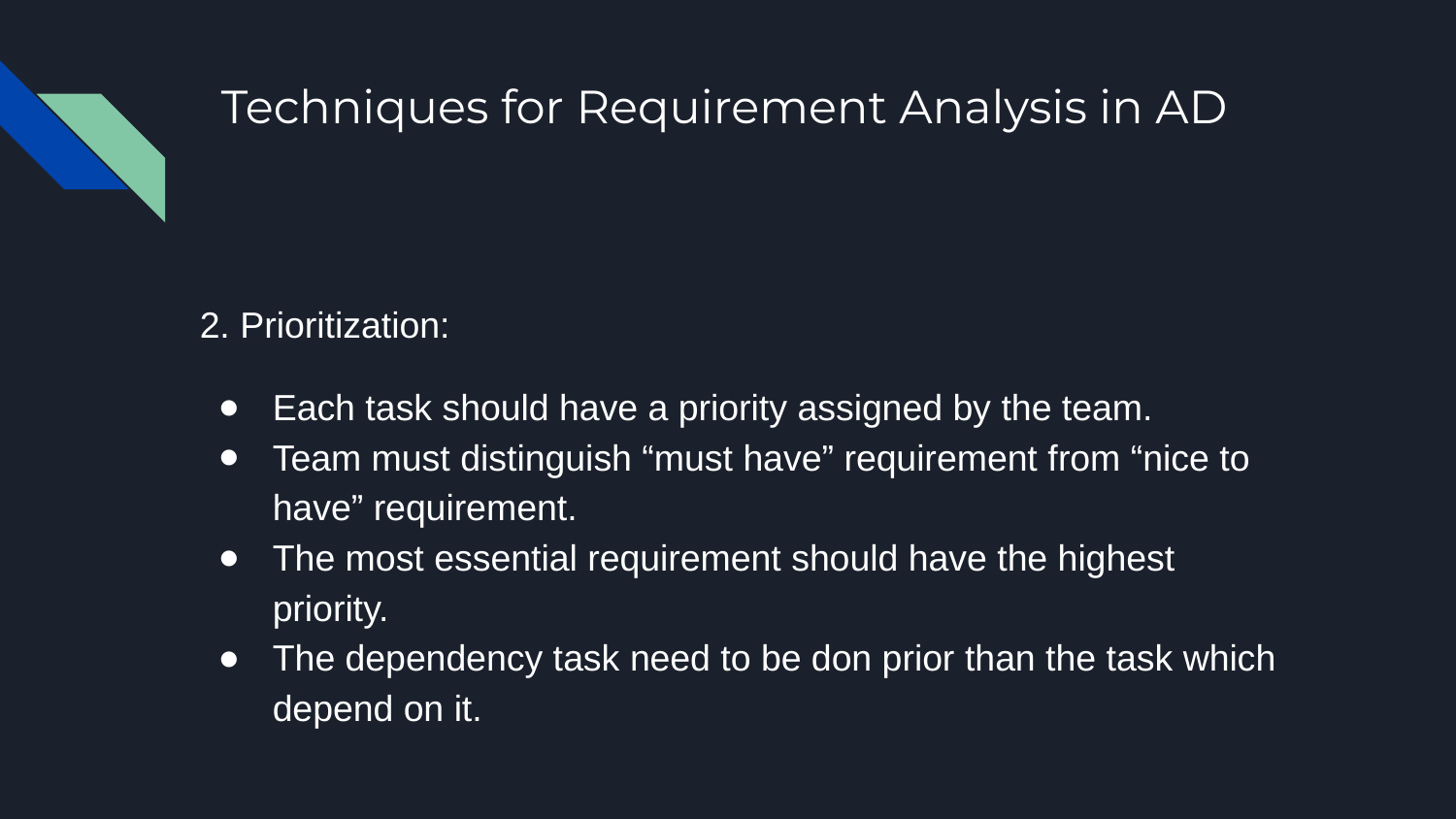

# Techniques for Requirement Analysis in AD
2. Prioritization:
Each task should have a priority assigned by the team.
Team must distinguish “must have” requirement from “nice to have” requirement.
The most essential requirement should have the highest priority.
The dependency task need to be don prior than the task which depend on it.